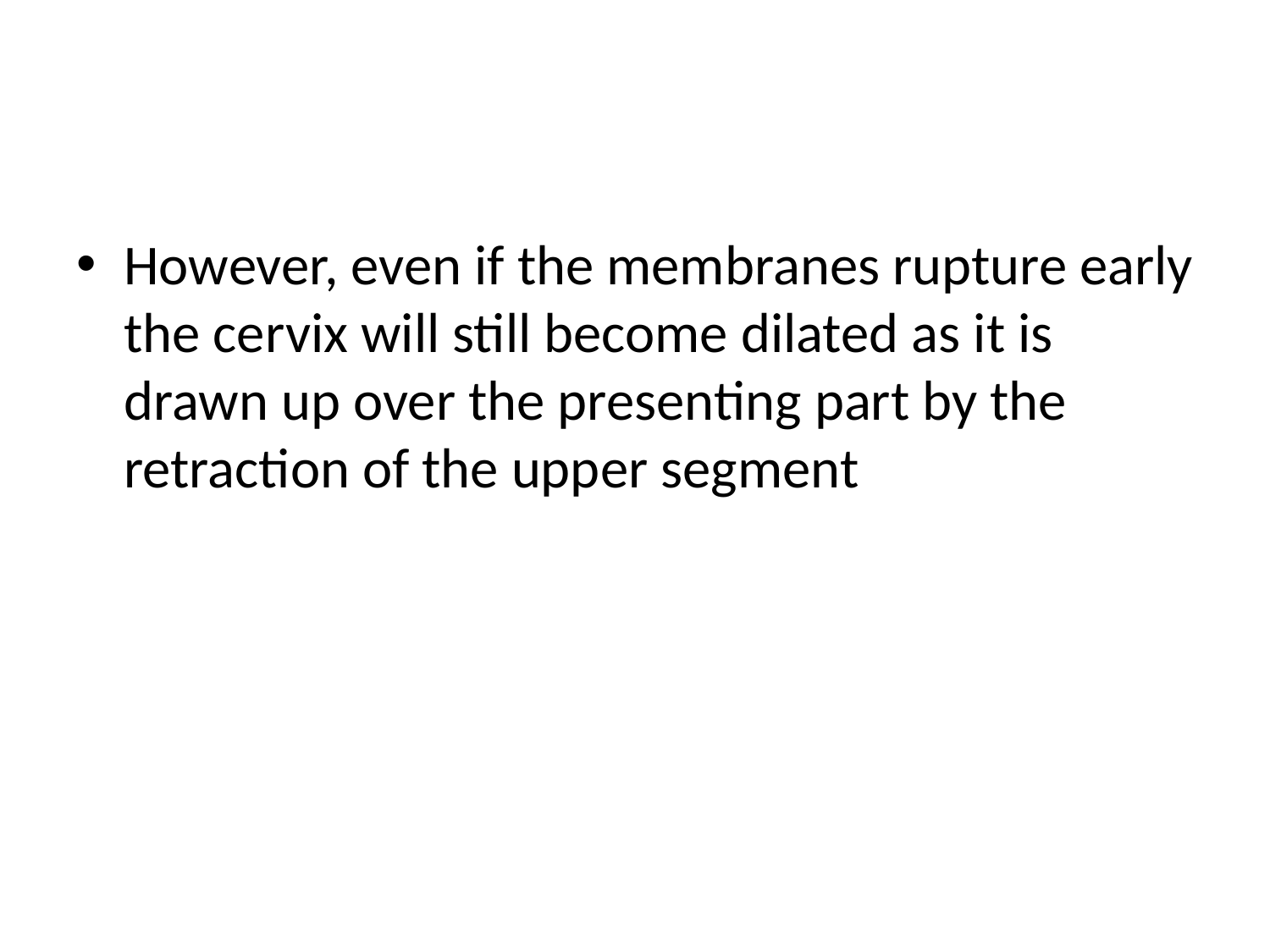

#
However, even if the membranes rupture early the cervix will still become dilated as it is drawn up over the presenting part by the retraction of the upper segment